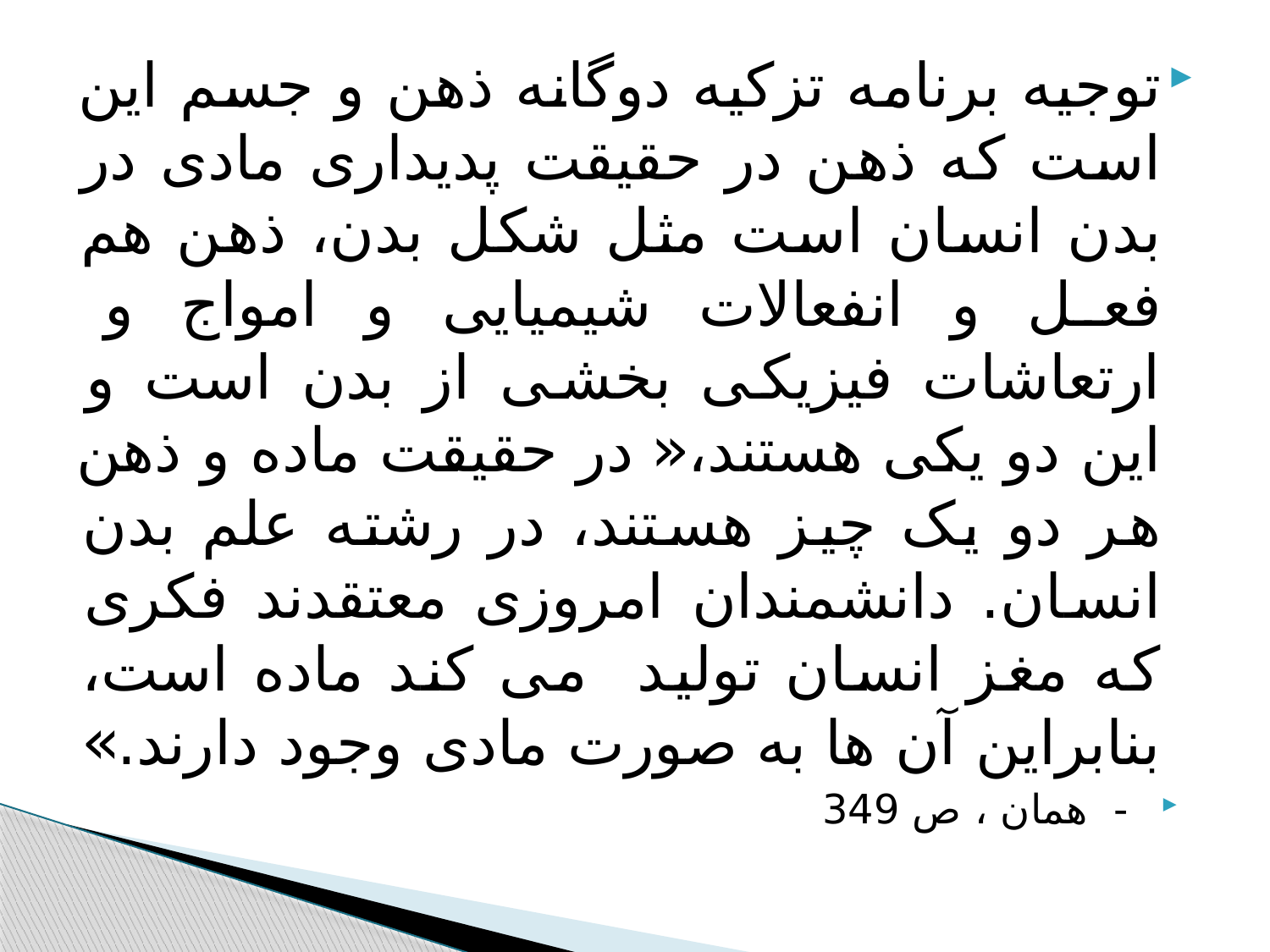

#
توجیه برنامه تزکیه دوگانه ذهن و جسم این است که ذهن در حقیقت پدیداری مادی در بدن انسان است مثل شکل بدن، ذهن هم فعل و انفعالات شیمیایی و امواج و ارتعاشات فیزیکی بخشی از بدن است و این دو یکی هستند،« در حقیقت ماده و ذهن هر دو یک چیز هستند، در رشته علم بدن انسان. دانشمندان امروزی معتقدند فکری که مغز انسان تولید  می کند ماده است، بنابراین آن ها به صورت مادی وجود دارند.»
 -  همان ، ص 349